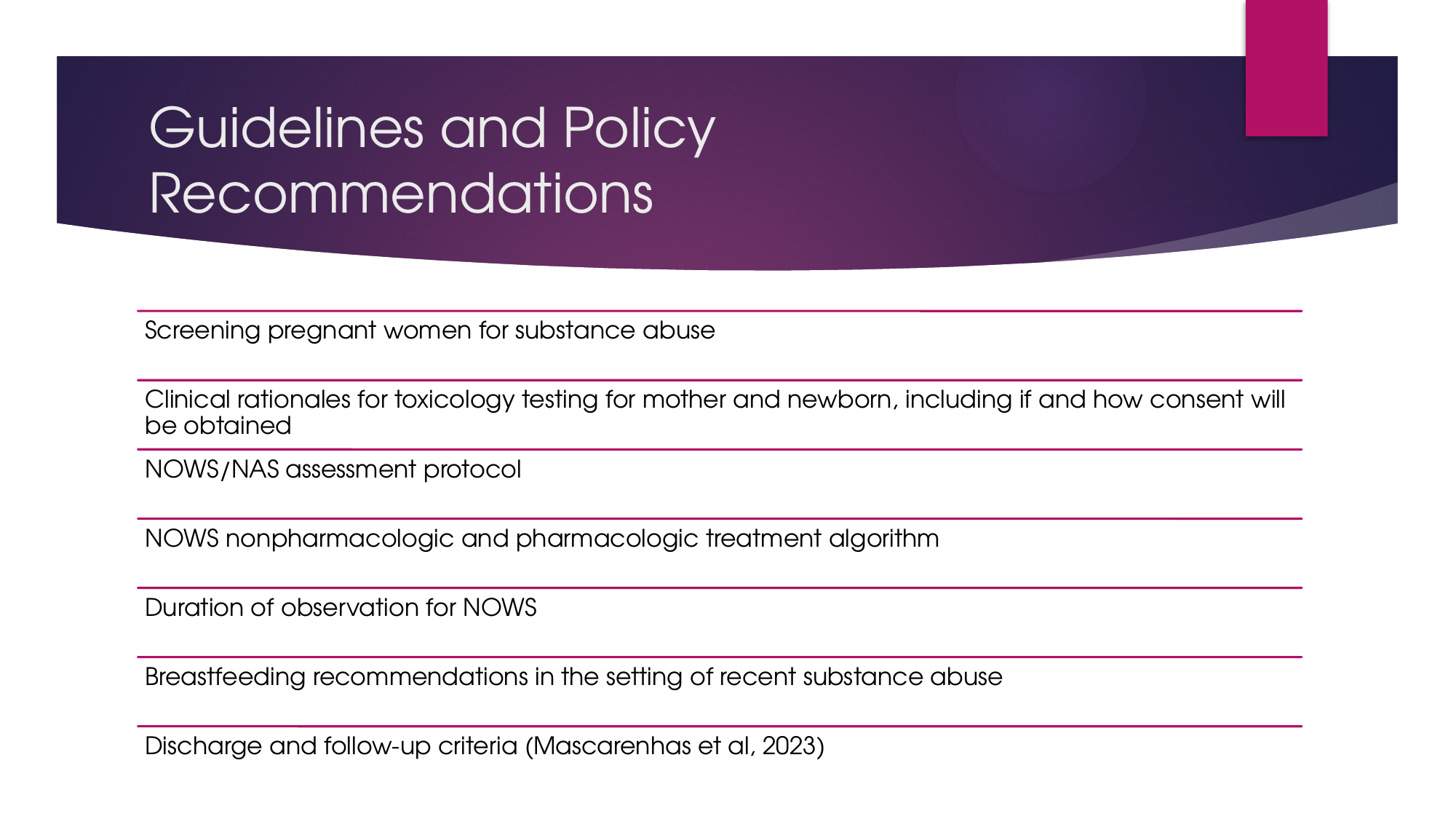

# Guidelines and Policy Recommendations
Screening pregnant women for substance abuse
Clinical rationales for toxicology testing for mother and newborn, including if and how consent will be obtained
NOWS/NAS assessment protocol
NOWS nonpharmacologic and pharmacologic treatment algorithm
Duration of observation for NOWS
Breastfeeding recommendations in the setting of recent substance abuse
Discharge and follow-up criteria (Mascarenhas et al, 2023)